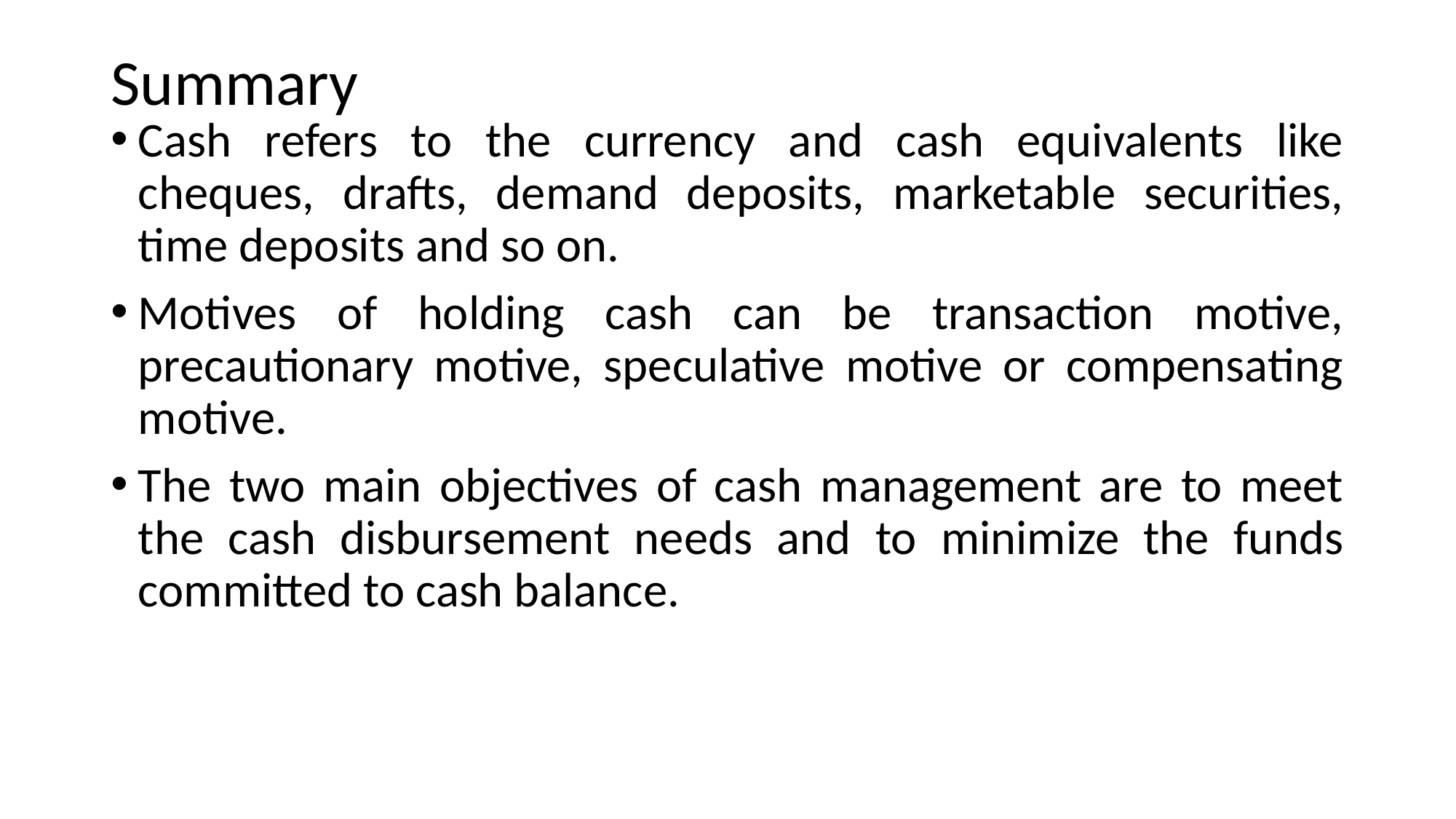

# Summary
Cash refers to the currency and cash equivalents like cheques, drafts, demand deposits, marketable securities, time deposits and so on.
Motives of holding cash can be transaction motive, precautionary motive, speculative motive or compensating motive.
The two main objectives of cash management are to meet the cash disbursement needs and to minimize the funds committed to cash balance.